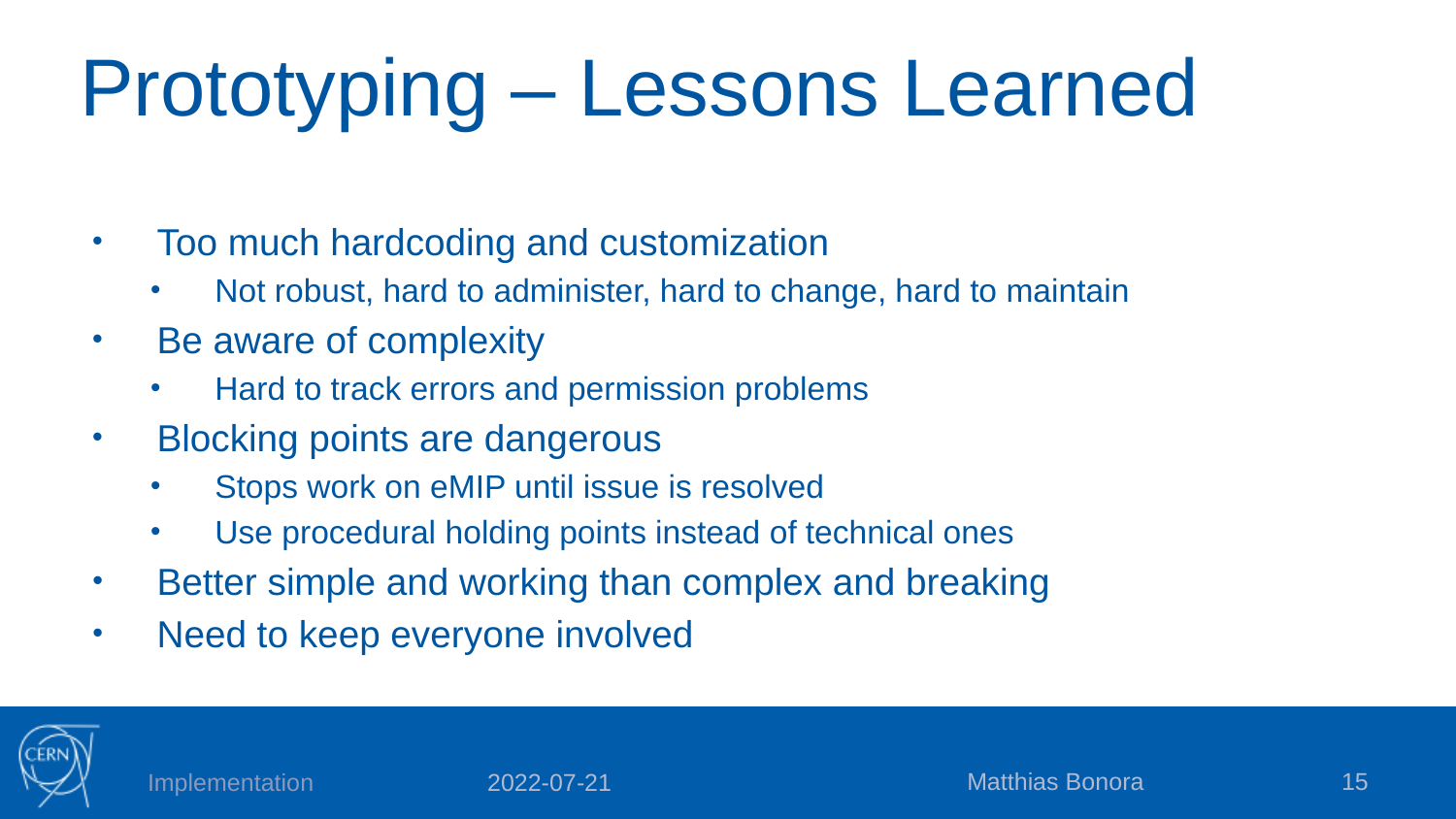

# Prototyping – Lessons Learned

Too much hardcoding and customization
Not robust, hard to administer, hard to change, hard to maintain
Be aware of complexity
Hard to track errors and permission problems
Blocking points are dangerous
Stops work on eMIP until issue is resolved
Use procedural holding points instead of technical ones
Better simple and working than complex and breaking
Need to keep everyone involved
Matthias Bonora
15
Implementation
2022-07-21